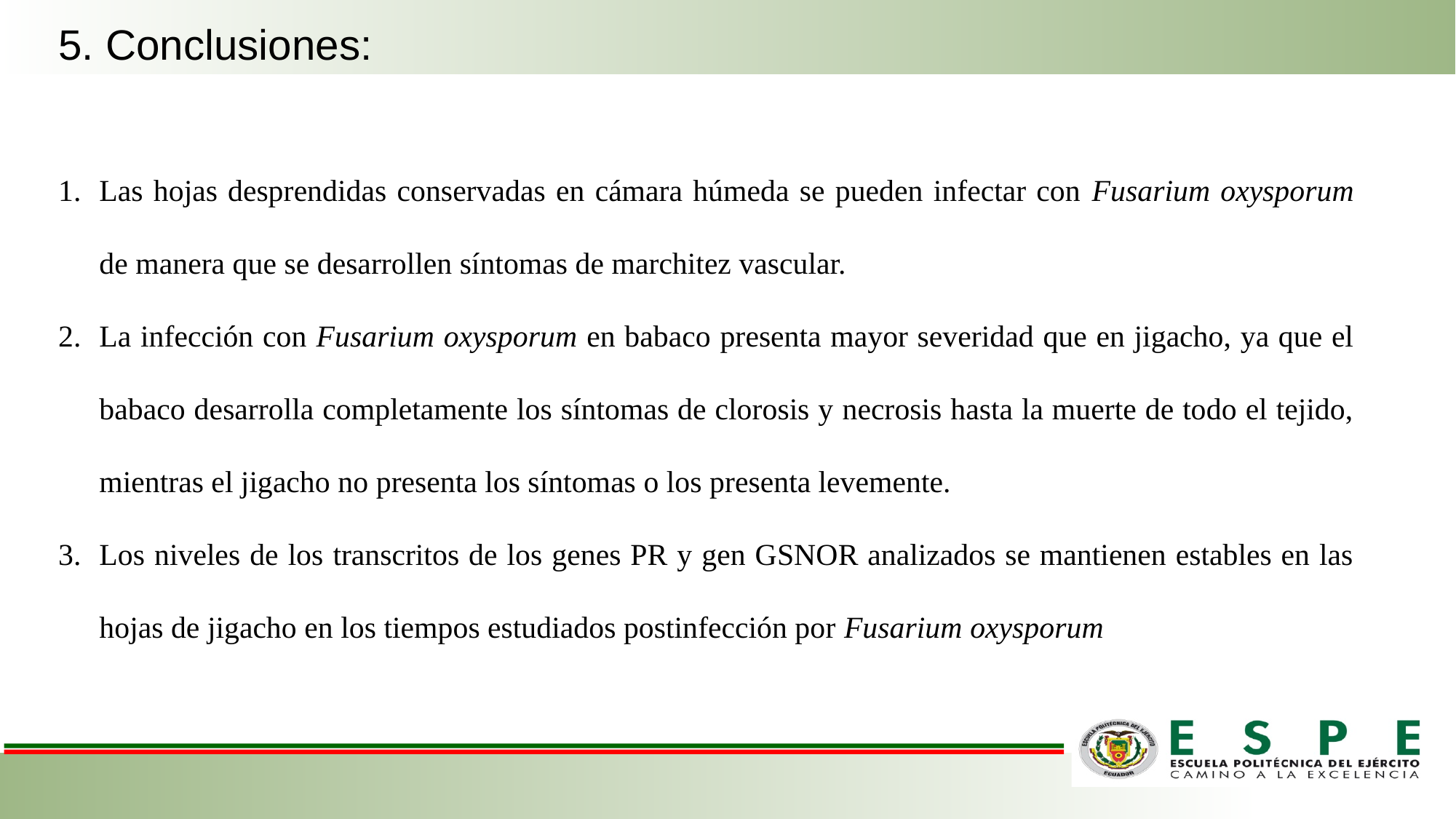

5. Conclusiones:
Las hojas desprendidas conservadas en cámara húmeda se pueden infectar con Fusarium oxysporum de manera que se desarrollen síntomas de marchitez vascular.
La infección con Fusarium oxysporum en babaco presenta mayor severidad que en jigacho, ya que el babaco desarrolla completamente los síntomas de clorosis y necrosis hasta la muerte de todo el tejido, mientras el jigacho no presenta los síntomas o los presenta levemente.
Los niveles de los transcritos de los genes PR y gen GSNOR analizados se mantienen estables en las hojas de jigacho en los tiempos estudiados postinfección por Fusarium oxysporum